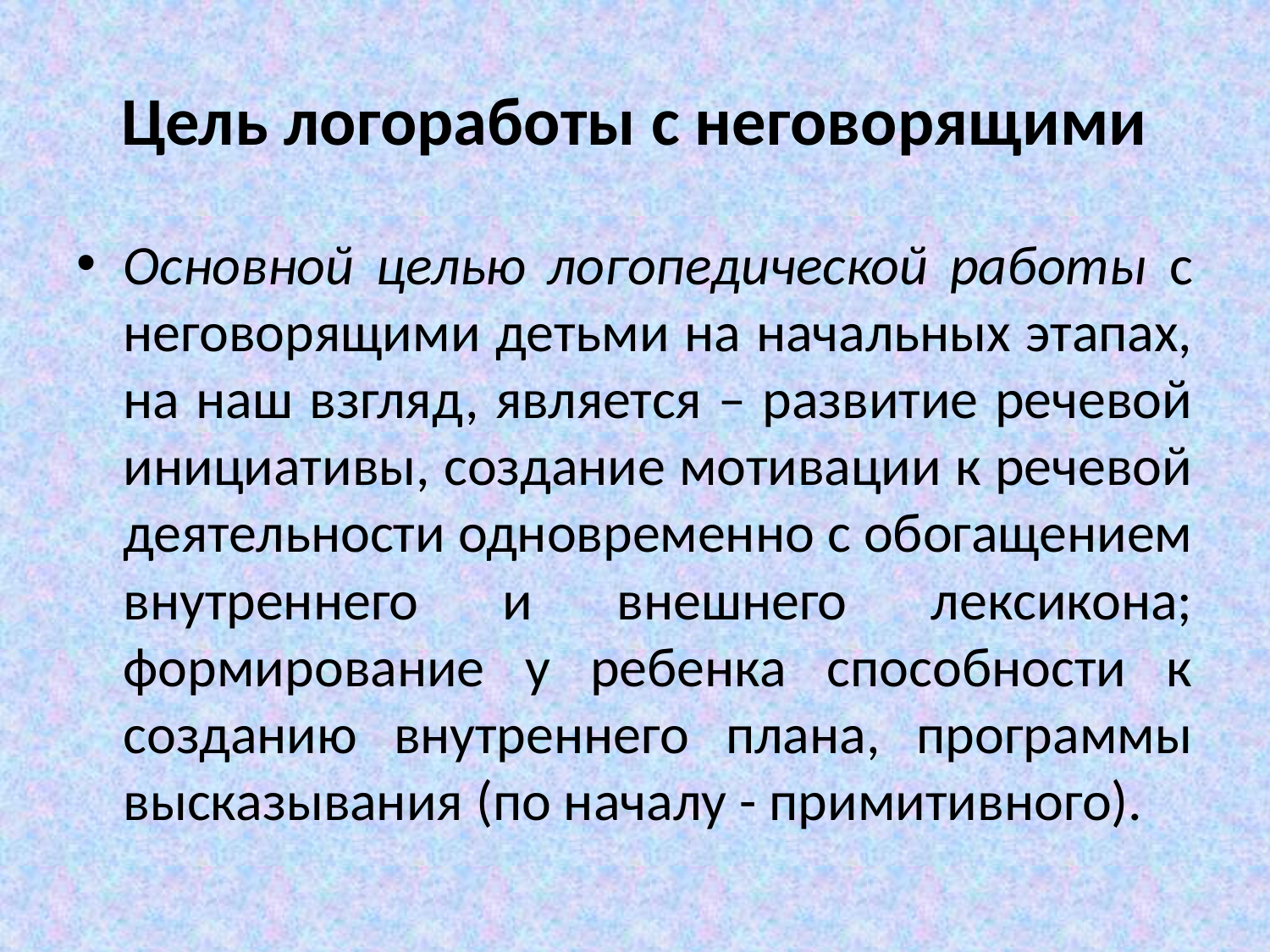

# Цель логоработы с неговорящими
Основной целью логопедической работы с неговорящими детьми на начальных этапах, на наш взгляд, является – развитие речевой инициативы, создание мотивации к речевой деятельности одновременно с обогащением внутреннего и внешнего лексикона; формирование у ребенка способности к созданию внутреннего плана, программы высказывания (по началу - примитивного).